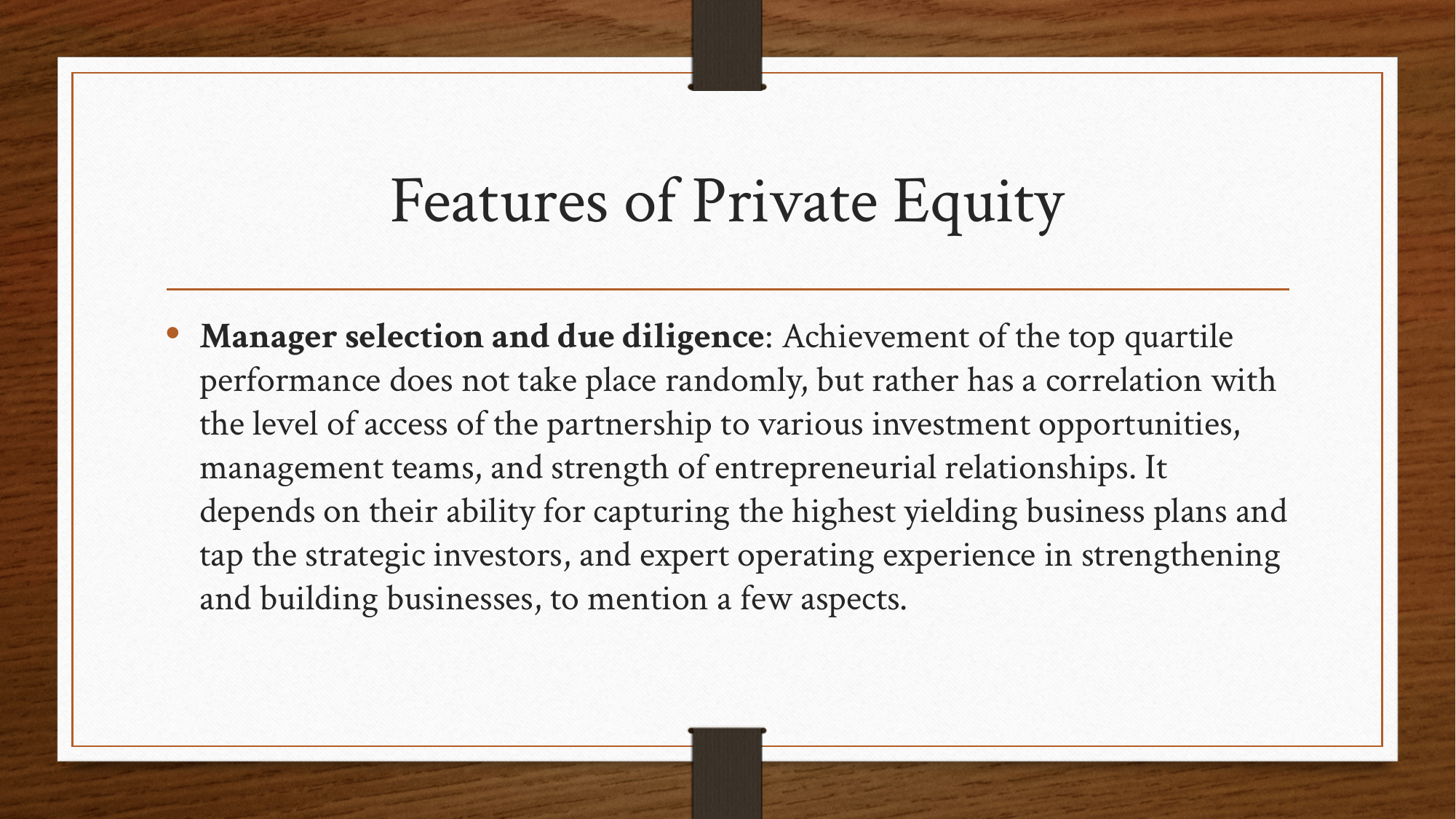

# Features of Private Equity
Manager selection and due diligence: Achievement of the top quartile performance does not take place randomly, but rather has a correlation with the level of access of the partnership to various investment opportunities, management teams, and strength of entrepreneurial relationships. It depends on their ability for capturing the highest yielding business plans and tap the strategic investors, and expert operating experience in strengthening and building businesses, to mention a few aspects.